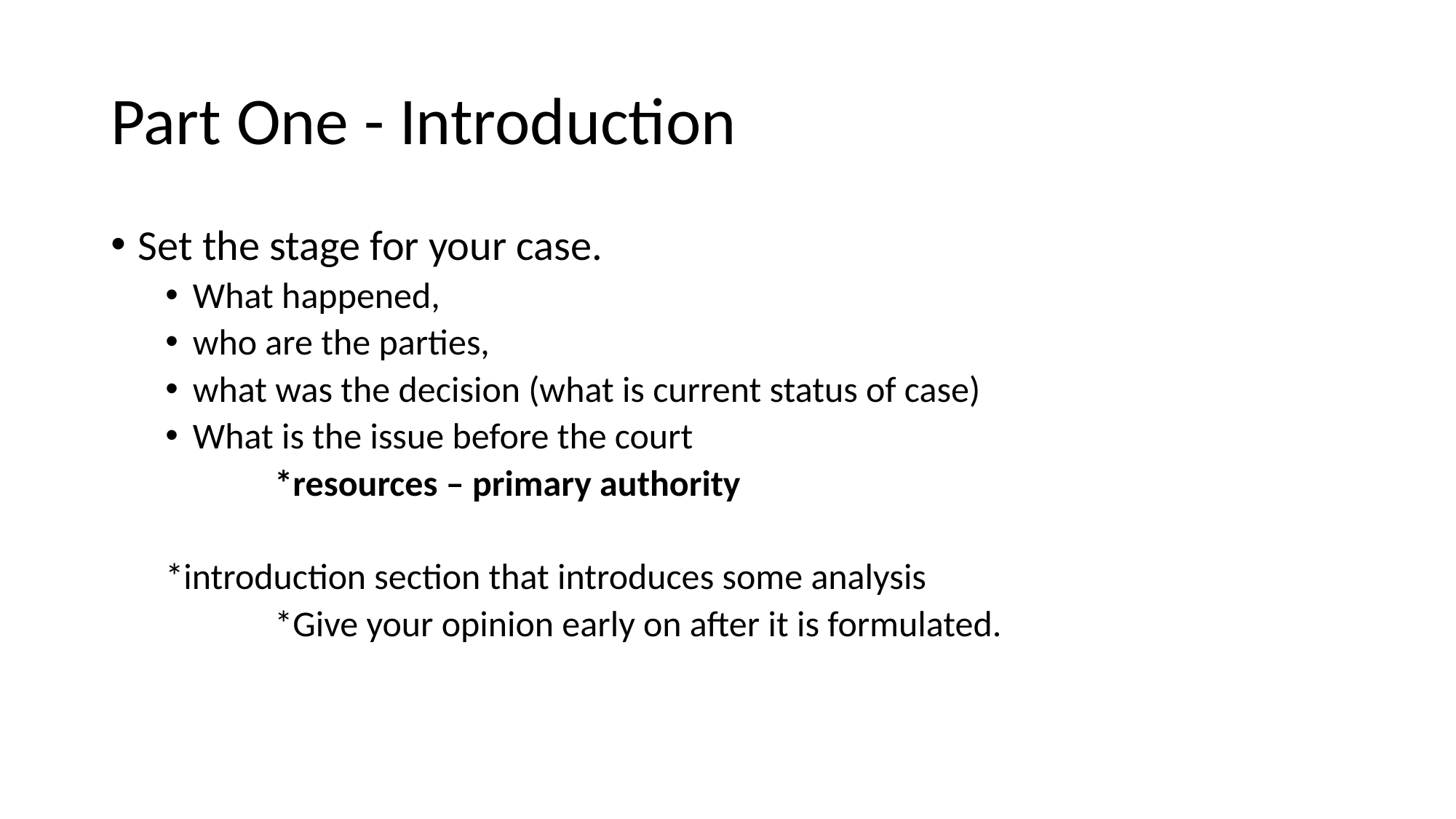

# Part One - Introduction
Set the stage for your case.
What happened,
who are the parties,
what was the decision (what is current status of case)
What is the issue before the court
	*resources – primary authority

*introduction section that introduces some analysis
	*Give your opinion early on after it is formulated.